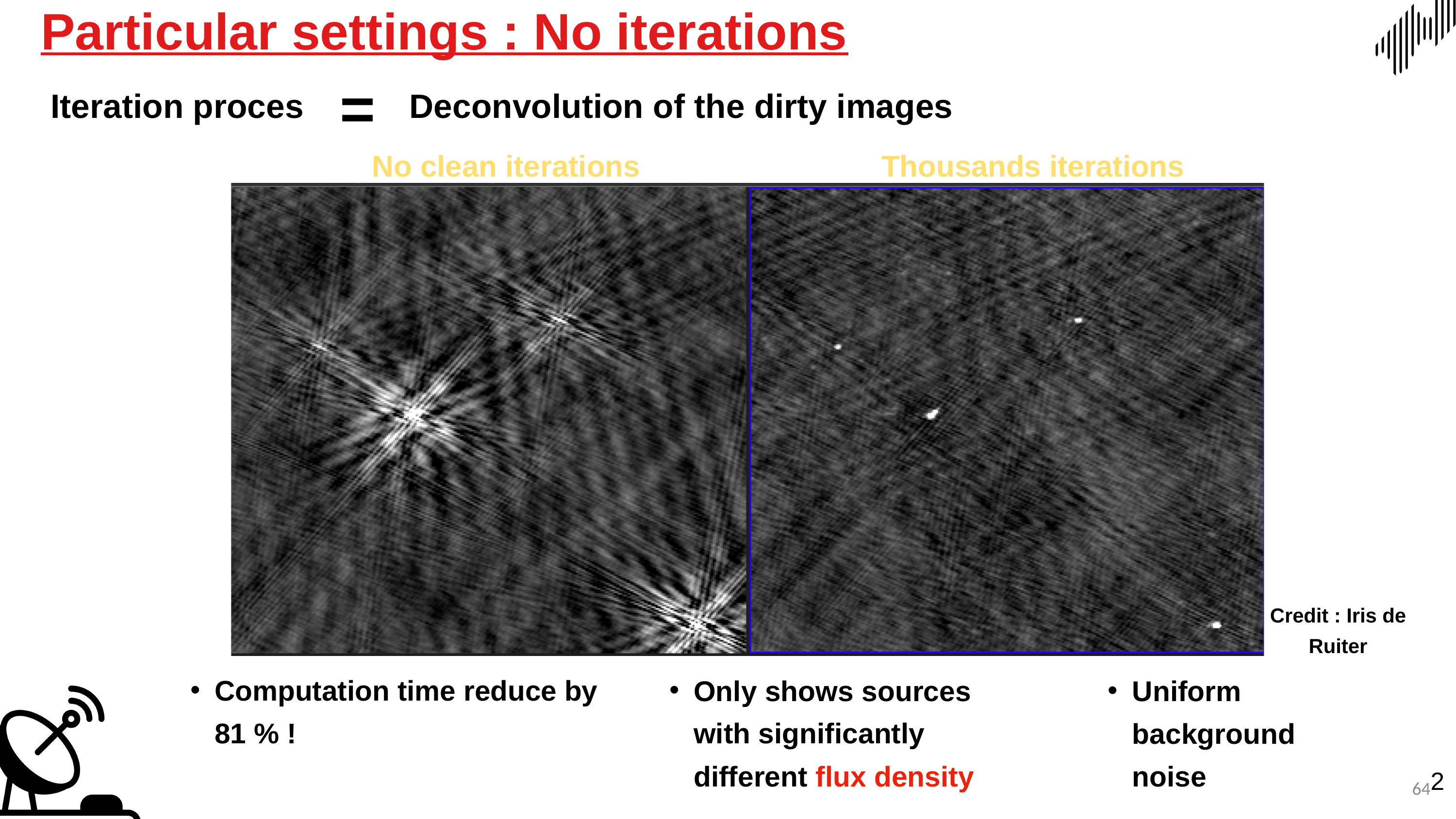

Particular settings : No iterations

=
Iteration proces
Deconvolution of the dirty images
No clean iterations
Thousands iterations

Credit : Iris de Ruiter
Computation time reduce by 81 % !
Only shows sources with significantly different flux density
Uniform  background noise

2
64